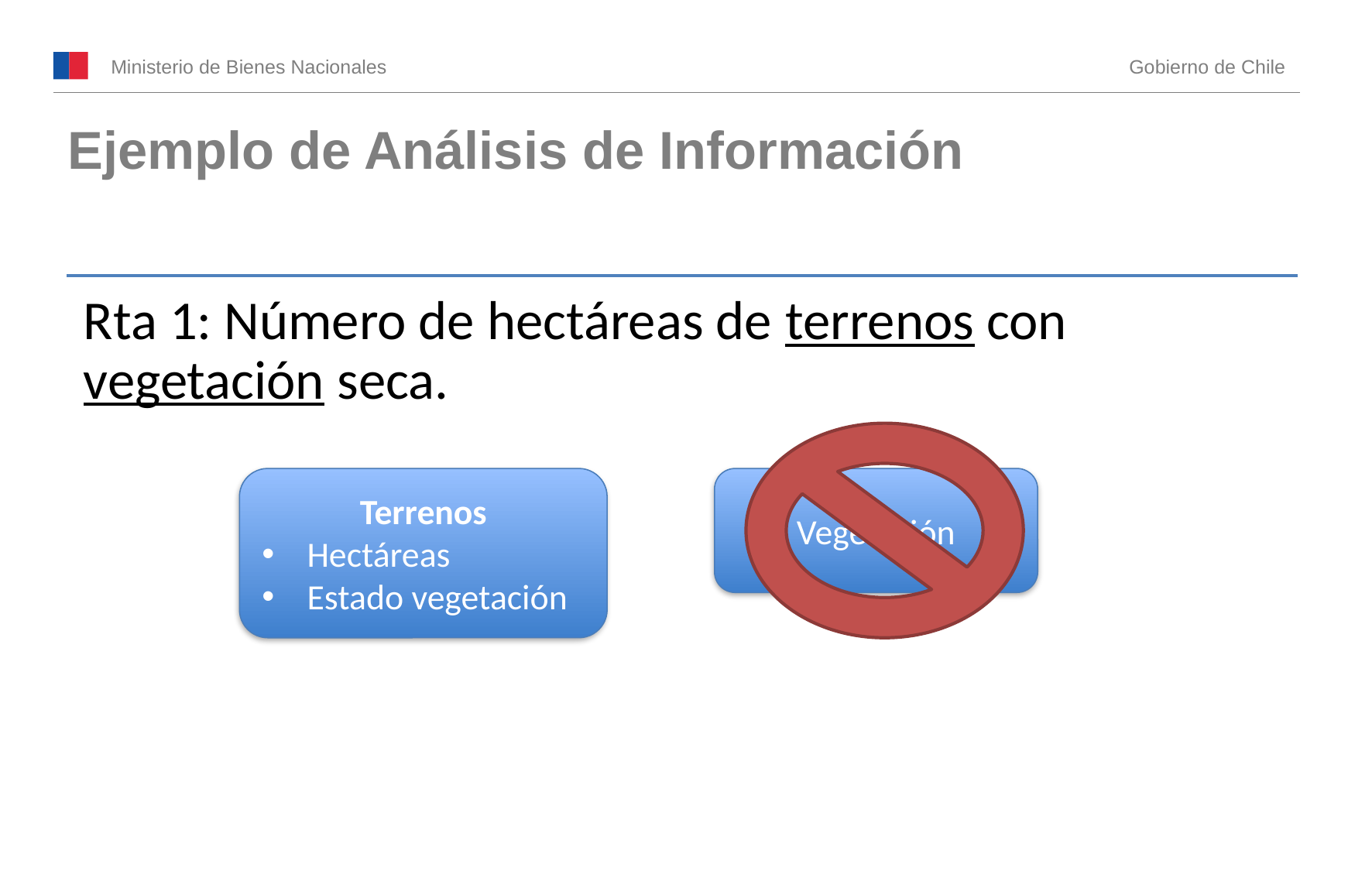

Ministerio de Bienes Nacionales
Gobierno de Chile

Ejemplo de Análisis de Información

Rta 1: Número de hectáreas de terrenos con vegetación seca.

Vegetación
Terrenos
Hectáreas
Estado vegetación